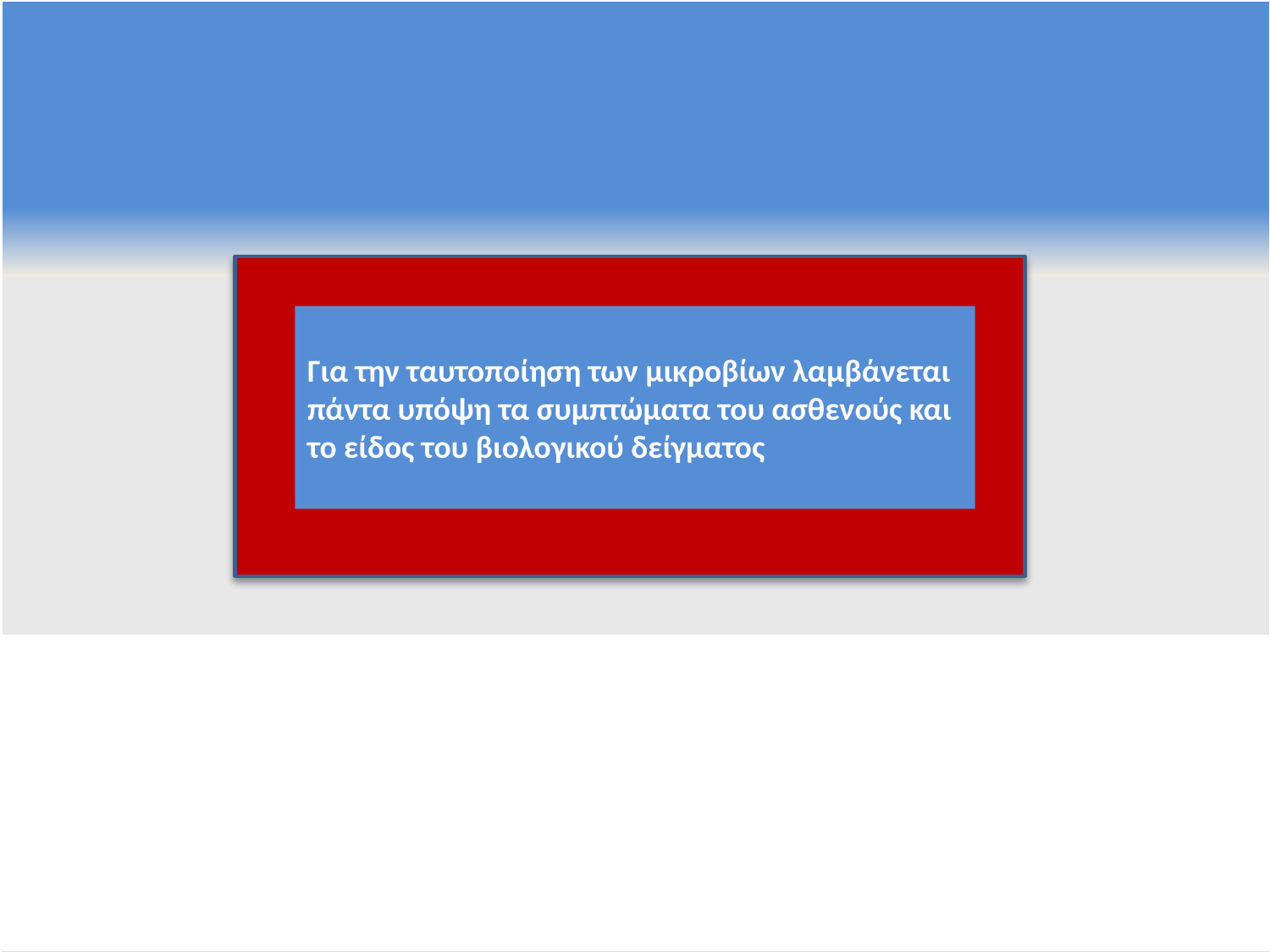

Για την ταυτοποίηση των μικροβίων λαμβάνεται πάντα υπόψη τα συμπτώματα του ασθενούς και το είδος του βιολογικού δείγματος